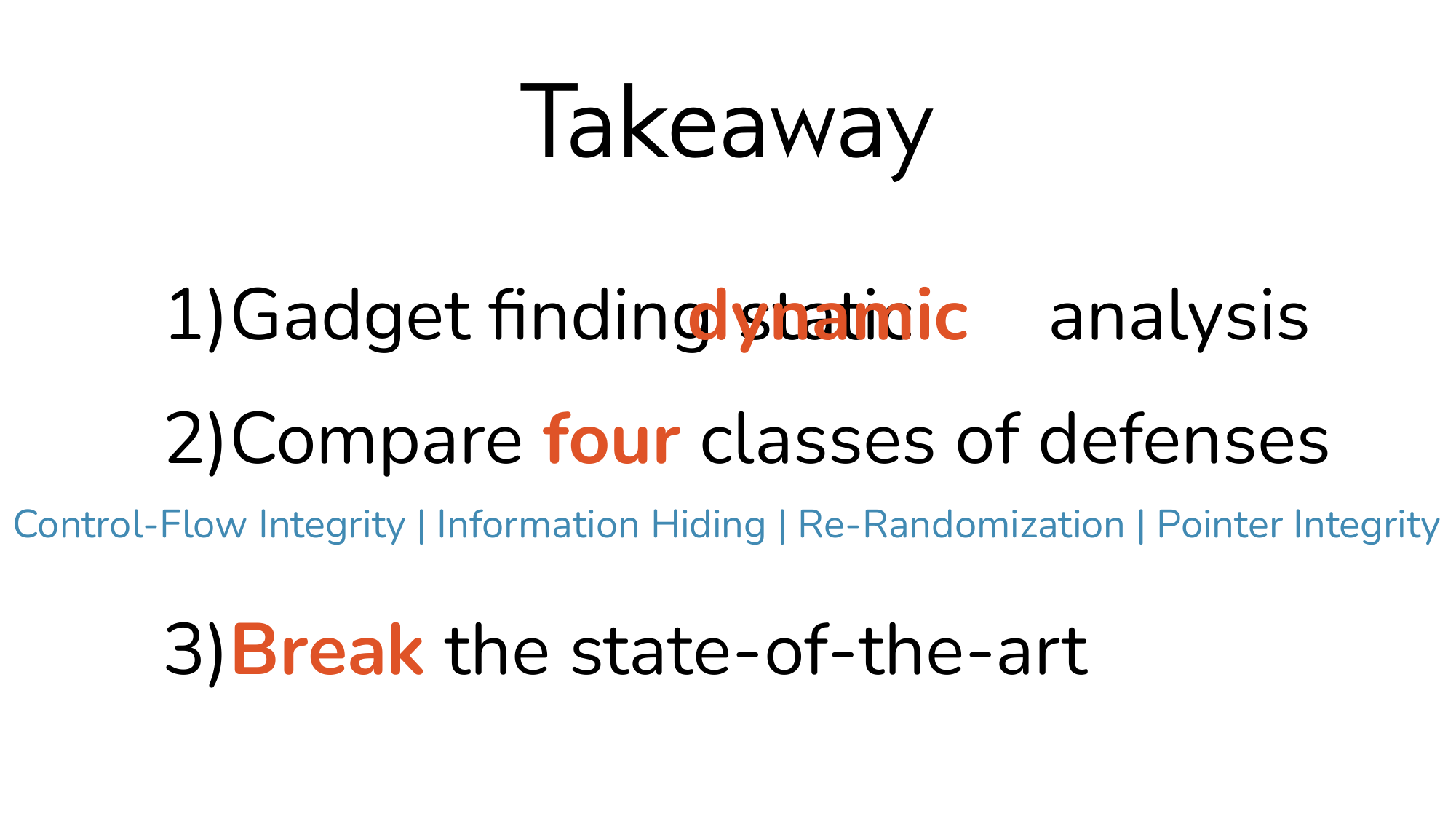

# Takeaway
Gadget finding:                 analysis
Compare four classes of defenses
​Break the state-of-the-art
dynamic
static
Control-Flow Integrity | Information Hiding | Re-Randomization | Pointer Integrity